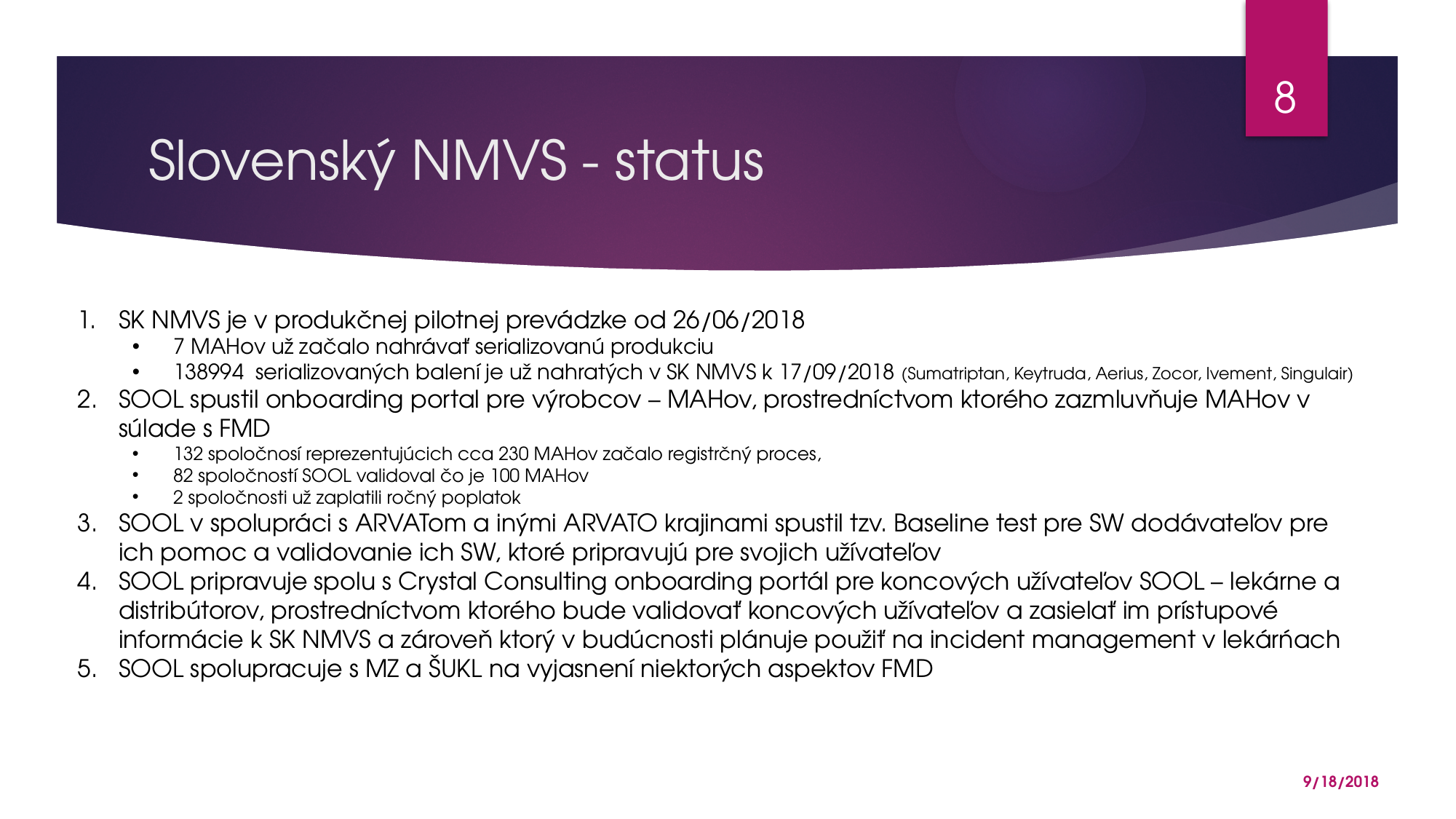

8
# Slovenský NMVS - status
SK NMVS je v produkčnej pilotnej prevádzke od 26/06/2018
7 MAHov už začalo nahrávať serializovanú produkciu
138994  serializovaných balení je už nahratých v SK NMVS k 17/09/2018 (Sumatriptan, Keytruda, Aerius, Zocor, Ivement, Singulair)
SOOL spustil onboarding portal pre výrobcov – MAHov, prostredníctvom ktorého zazmluvňuje MAHov v súlade s FMD
132 spoločnosí reprezentujúcich cca 230 MAHov začalo registrčný proces,
82 spoločností SOOL validoval čo je 100 MAHov
2 spoločnosti už zaplatili ročný poplatok
SOOL v spolupráci s ARVATom a inými ARVATO krajinami spustil tzv. Baseline test pre SW dodávateľov pre ich pomoc a validovanie ich SW, ktoré pripravujú pre svojich užívateľov
SOOL pripravuje spolu s Crystal Consulting onboarding portál pre koncových užívateľov SOOL – lekárne a distribútorov, prostredníctvom ktorého bude validovať koncových užívateľov a zasielať im prístupové informácie k SK NMVS a zároveň ktorý v budúcnosti plánuje použiť na incident management v lekárńach
SOOL spolupracuje s MZ a ŠUKL na vyjasnení niektorých aspektov FMD

9/18/2018